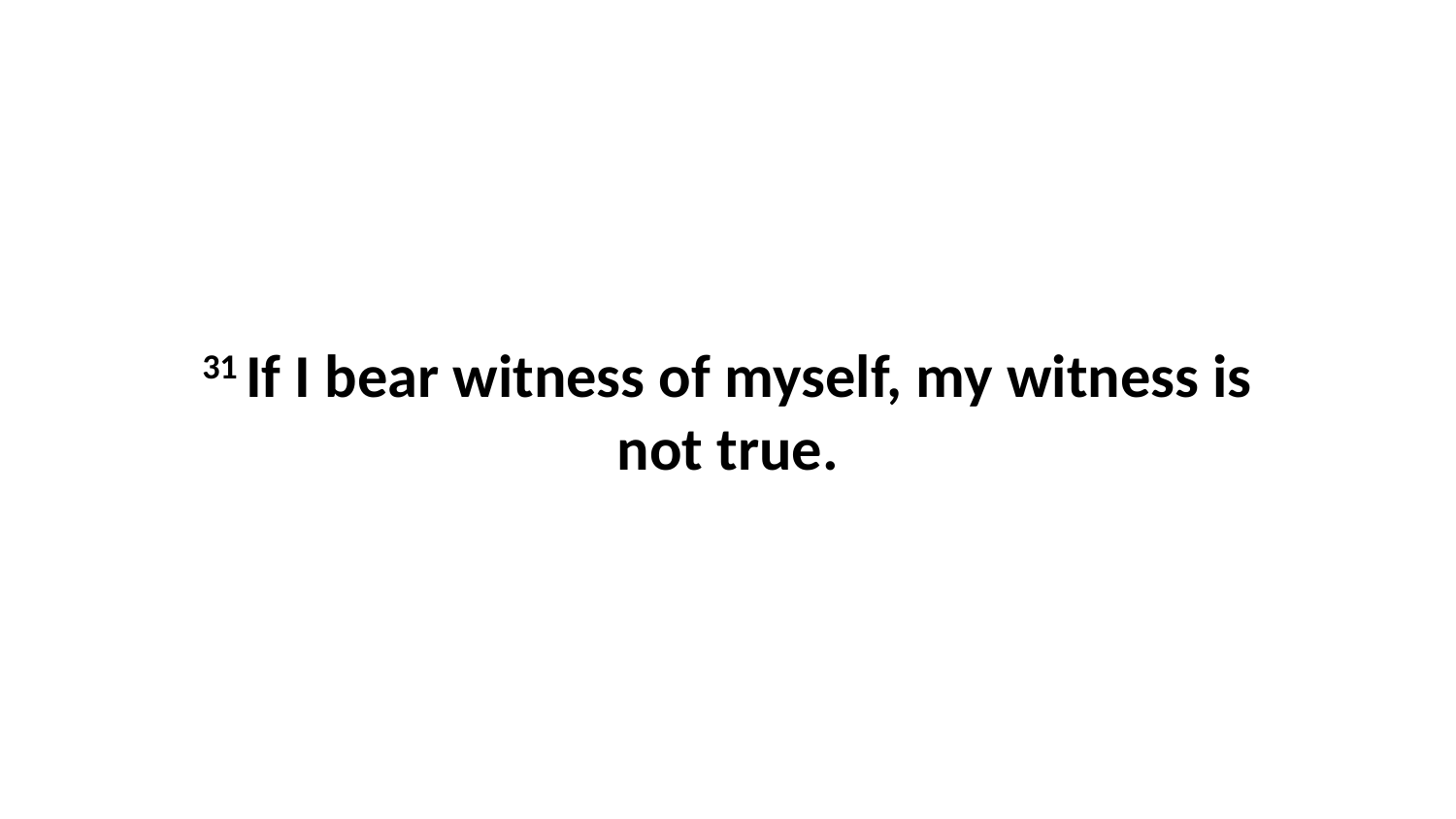

31 If I bear witness of myself, my witness is not true.